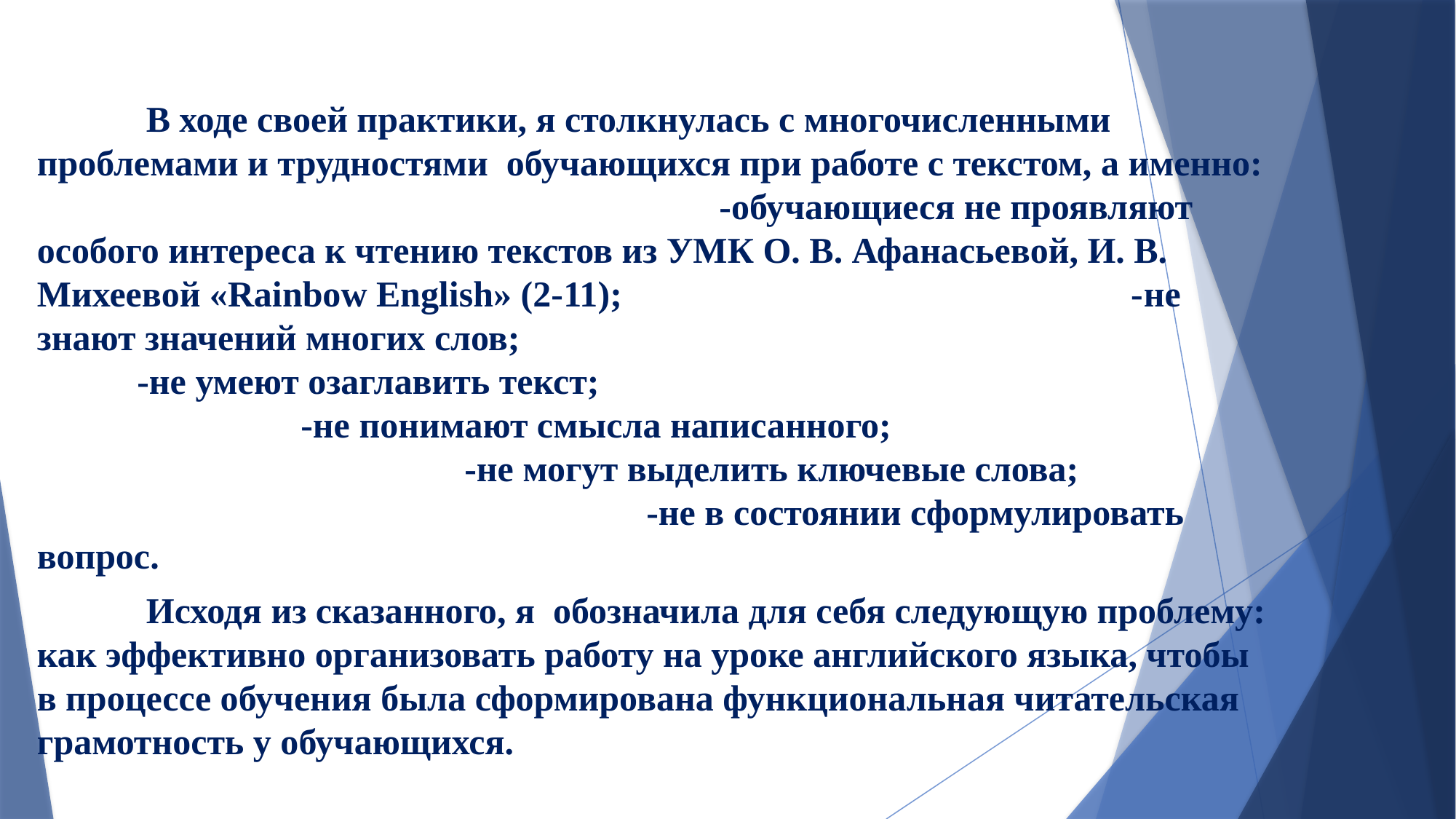

В ходе своей практики, я столкнулась с многочисленными проблемами и трудностями  обучающихся при работе с текстом, а именно:                                                                             -обучающиеся не проявляют особого интереса к чтению текстов из УМК О. В. Афанасьевой, И. В. Михеевой «Rainbow English» (2-11);                                                        -не знают значений многих слов;                                                                                               -не умеют озаглавить текст;                                                                                                        -не понимают смысла написанного;                                                                                          -не могут выделить ключевые слова;                                                                                         -не в состоянии сформулировать вопрос.
	Исходя из сказанного, я  обозначила для себя следующую проблему: как эффективно организовать работу на уроке английского языка, чтобы в процессе обучения была сформирована функциональная читательская  грамотность у обучающихся.